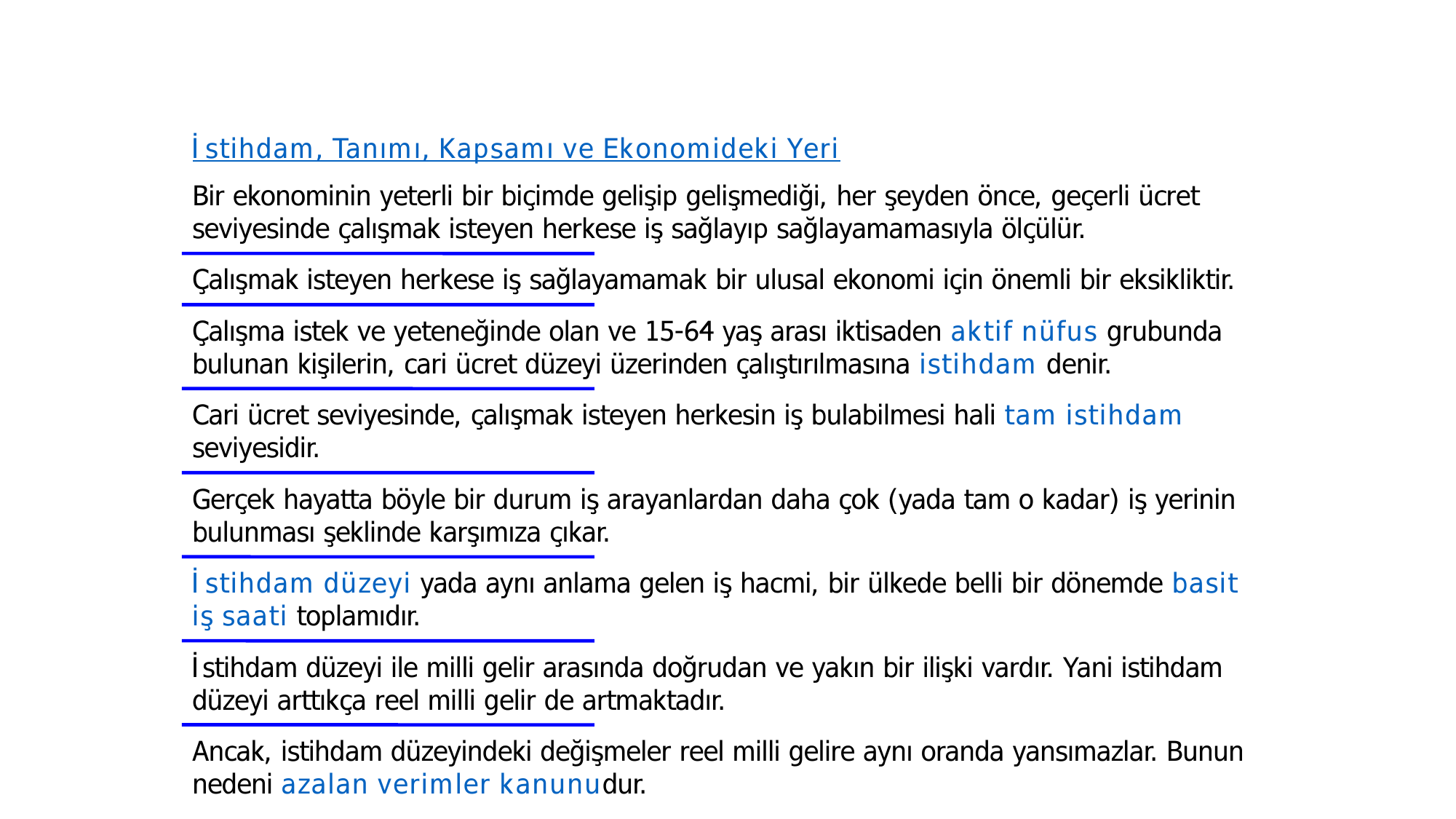

İstihdam, Tanımı, Kapsamı ve Ekonomideki Yeri
Bir ekonominin yeterli bir biçimde gelişip gelişmediği, her şeyden önce, geçerli ücret seviyesinde çalışmak isteyen herkese iş sağlayıp sağlayamamasıyla ölçülür.

Çalışmak isteyen herkese iş sağlayamamak bir ulusal ekonomi için önemli bir eksikliktir.

Çalışma istek ve yeteneğinde olan ve 15-64 yaş arası iktisaden aktif nüfus grubunda bulunan kişilerin, cari ücret düzeyi üzerinden çalıştırılmasına istihdam denir.

Cari ücret seviyesinde, çalışmak isteyen herkesin iş bulabilmesi hali tam istihdam seviyesidir.

Gerçek hayatta böyle bir durum iş arayanlardan daha çok (yada tam o kadar) iş yerinin  bulunması şeklinde karşımıza çıkar.

İstihdam düzeyi yada aynı anlama gelen iş hacmi, bir ülkede belli bir dönemde basit iş saati toplamıdır.

İstihdam düzeyi ile milli gelir arasında doğrudan ve yakın bir ilişki vardır. Yani istihdam düzeyi arttıkça reel milli gelir de artmaktadır.

Ancak, istihdam düzeyindeki değişmeler reel milli gelire aynı oranda yansımazlar. Bunun nedeni azalan verimler kanunudur.